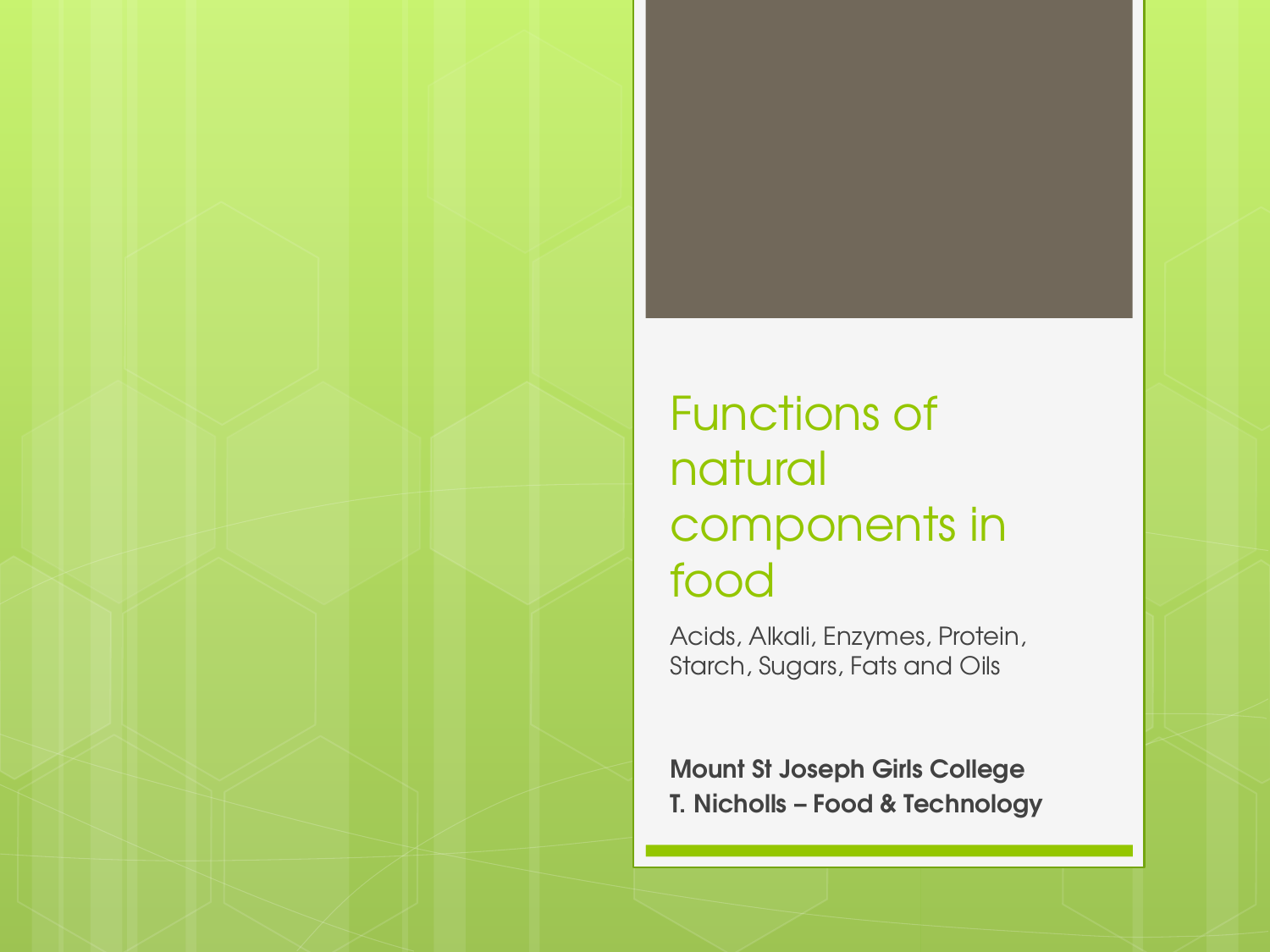

# Functions of natural components in food
Acids, Alkali, Enzymes, Protein, Starch, Sugars, Fats and Oils

Mount St Joseph Girls College
T. Nicholls – Food & Technology